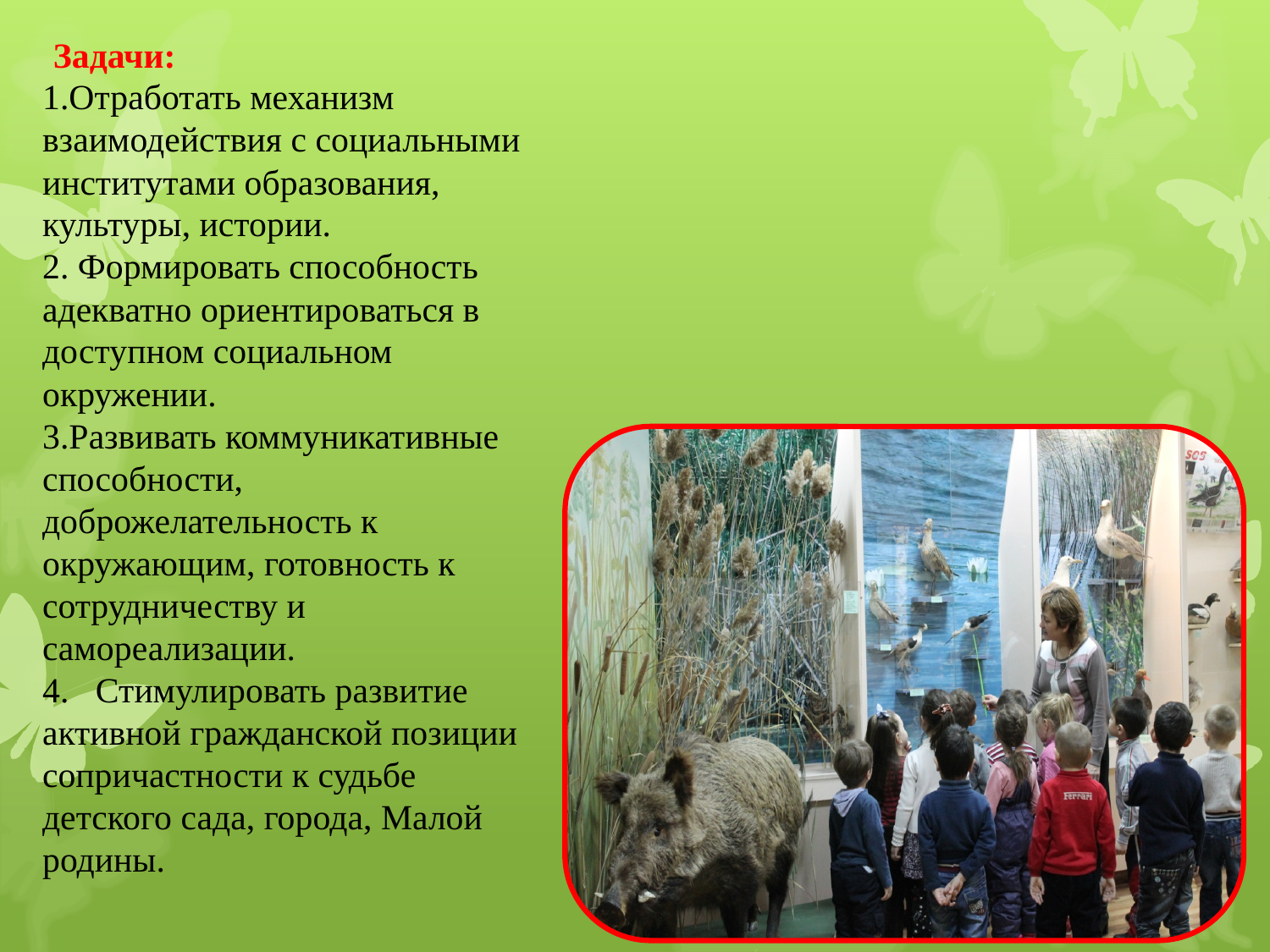

Задачи:
1.Отработать механизм взаимодействия с социальными институтами образования, культуры, истории.
2. Формировать способность адекватно ориентироваться в доступном социальном окружении.
3.Развивать коммуникативные способности, доброжелательность к окружающим, готовность к сотрудничеству и самореализации.
4.   Стимулировать развитие активной гражданской позиции сопричастности к судьбе детского сада, города, Малой родины.